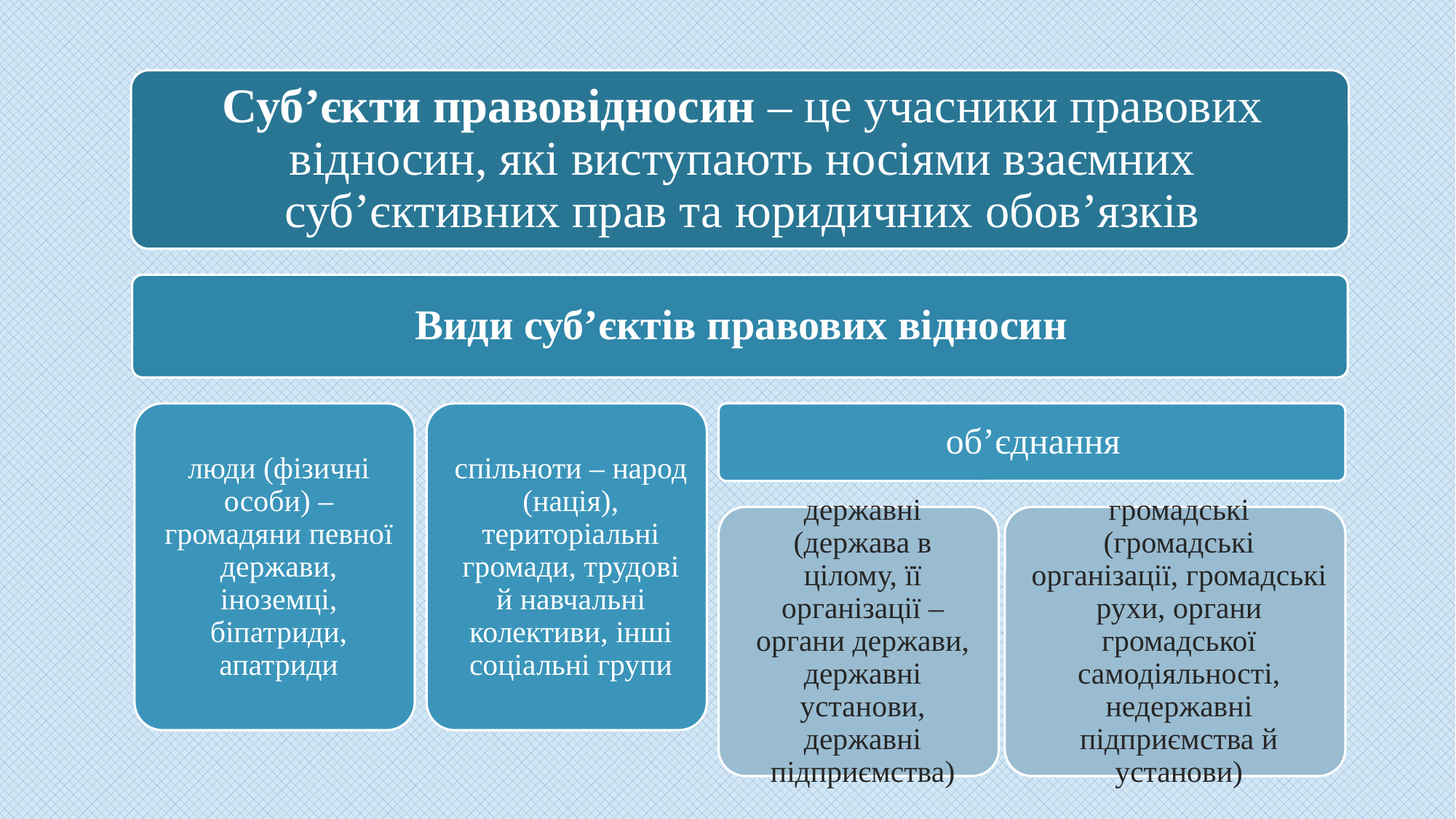

Суб’єкти правовідносин – це учасники правових відносин, які виступають носіями взаємних суб’єктивних прав та юридичних обов’язків
Види суб’єктів правових відносин
люди (фізичні особи) – громадяни певної держави, іноземці, біпатриди, апатриди
спільноти – народ (нація), територіальні громади, трудові й навчальні колективи, інші соціальні групи
об’єднання
державні (держава в цілому, її організації – органи держави, державні установи, державні підприємства)
громадські (громадські організації, громадські рухи, органи громадської самодіяльності, недержавні підприємства й установи)